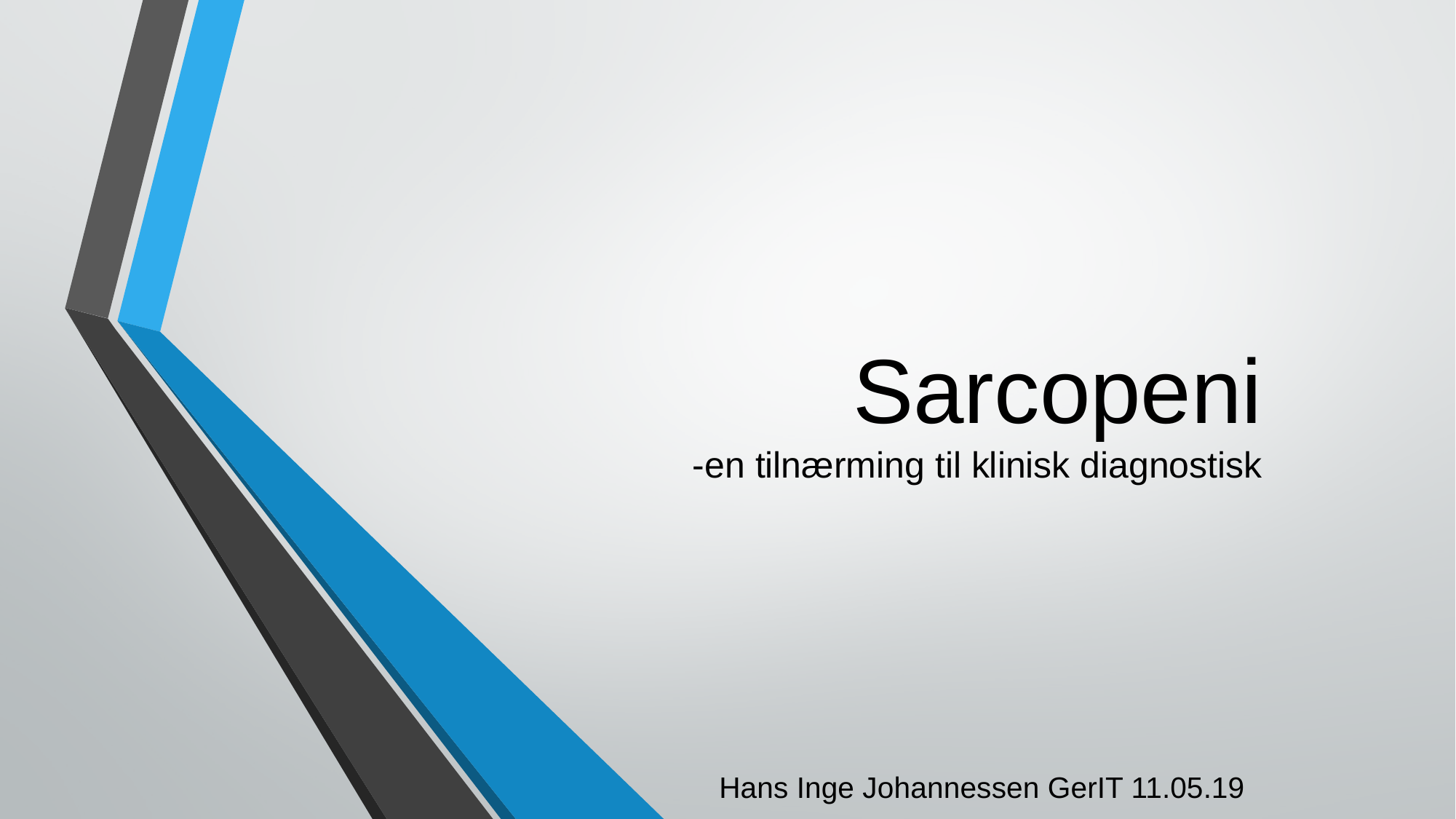

# Sarcopeni -en tilnærming til klinisk diagnostisk

Hans Inge Johannessen GerIT 11.05.19